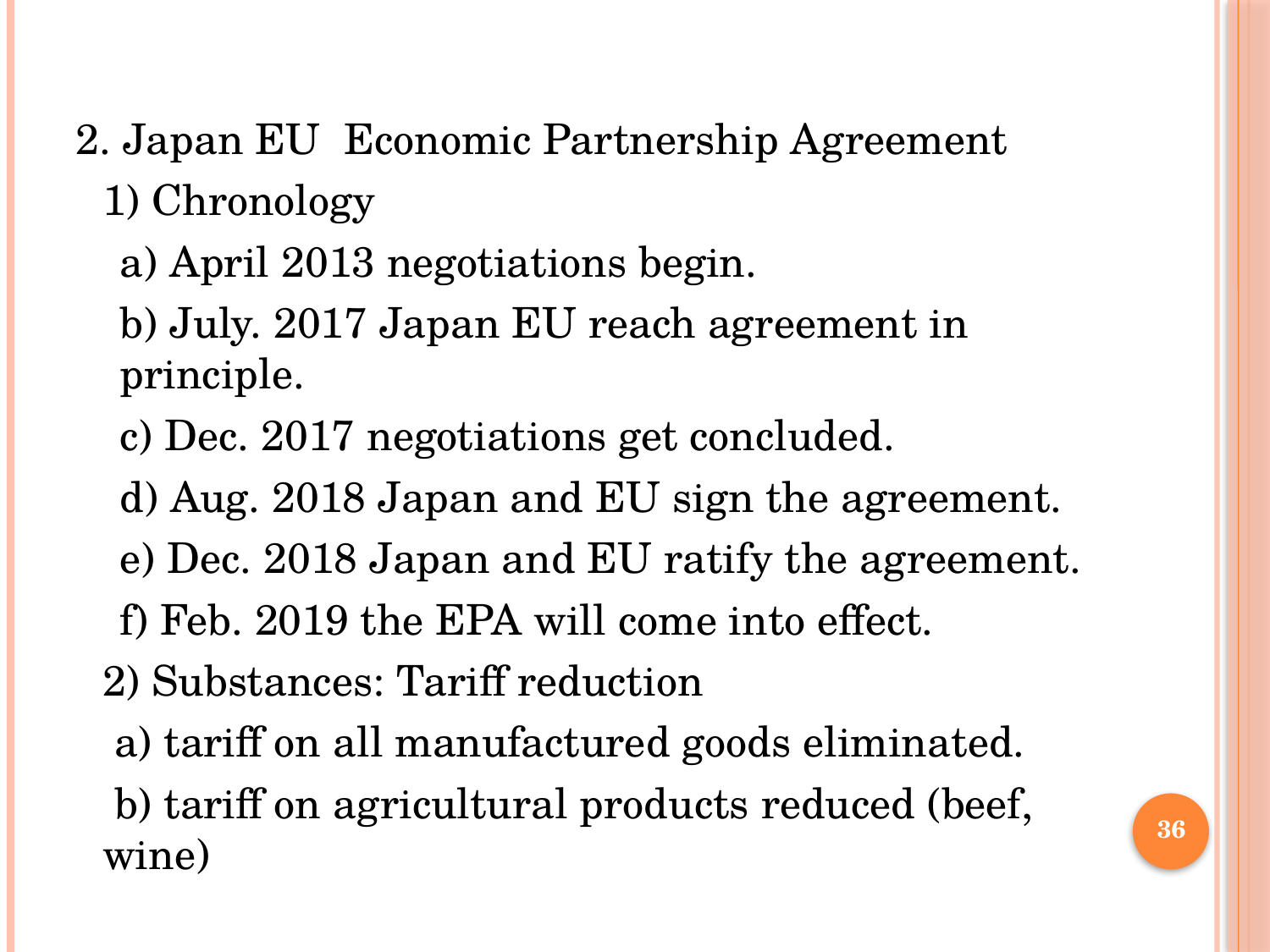

2. Japan EU  Economic Partnership Agreement
1) Chronology
a) April 2013 negotiations begin.
b) July. 2017 Japan EU reach agreement in principle.
c) Dec. 2017 negotiations get concluded.
d) Aug. 2018 Japan and EU sign the agreement.
e) Dec. 2018 Japan and EU ratify the agreement.
f) Feb. 2019 the EPA will come into effect.
2) Substances: Tariff reduction
 a) tariff on all manufactured goods eliminated.
 b) tariff on agricultural products reduced (beef, wine)

36